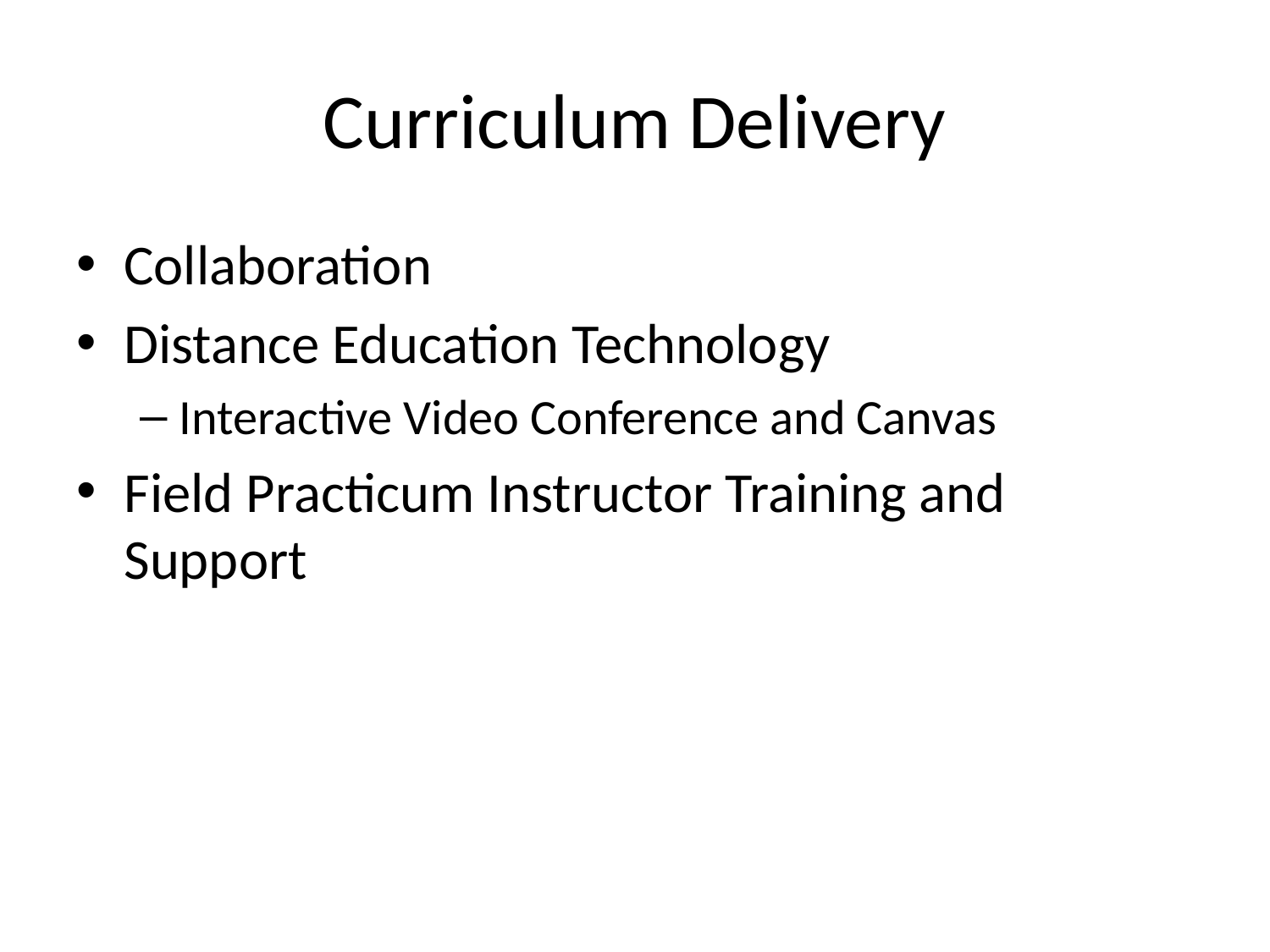

# Curriculum Delivery
Collaboration
Distance Education Technology
Interactive Video Conference and Canvas
Field Practicum Instructor Training and Support